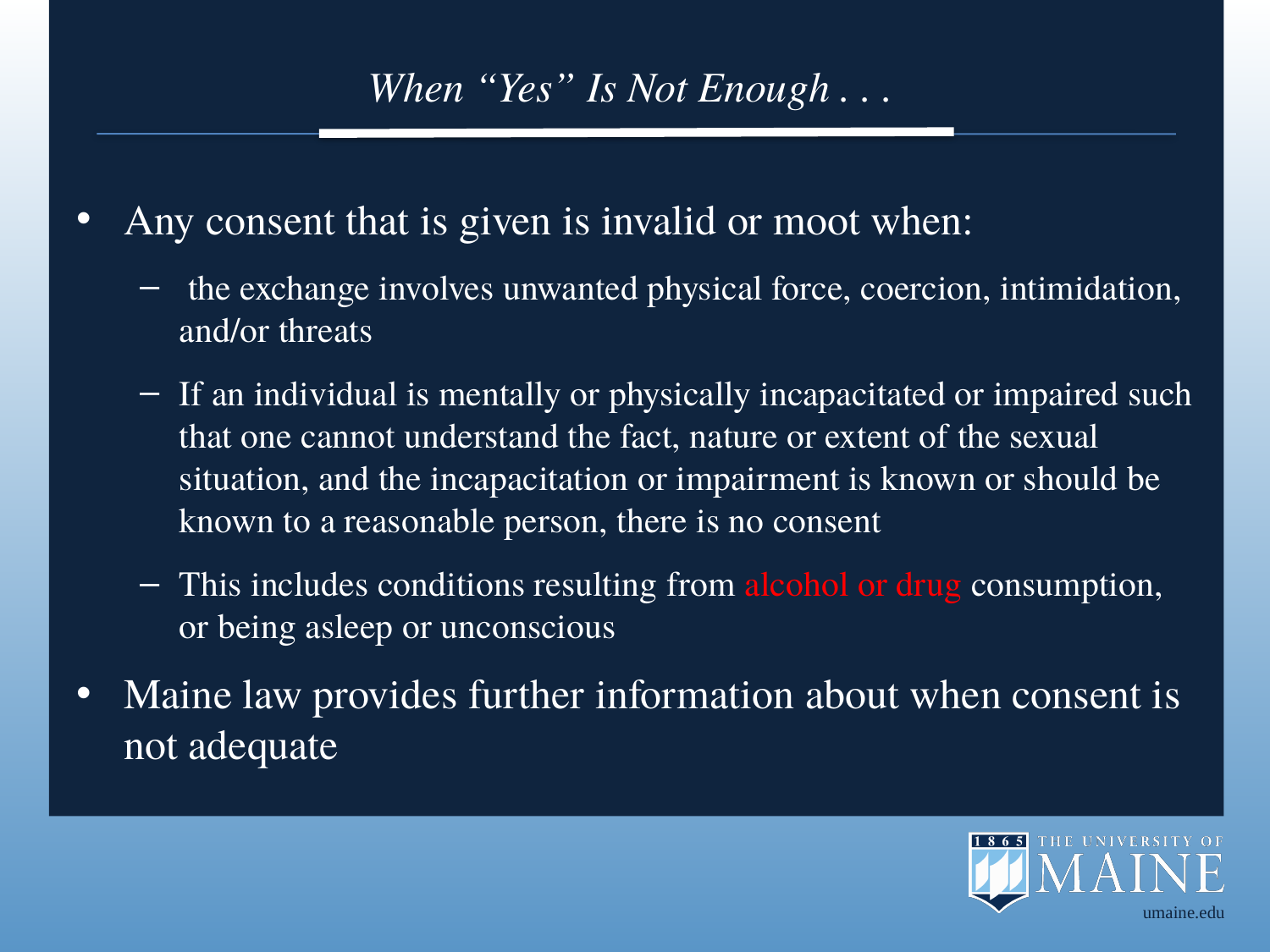

# When “Yes” Is Not Enough . . .
Any consent that is given is invalid or moot when:
 the exchange involves unwanted physical force, coercion, intimidation, and/or threats
If an individual is mentally or physically incapacitated or impaired such that one cannot understand the fact, nature or extent of the sexual situation, and the incapacitation or impairment is known or should be known to a reasonable person, there is no consent
This includes conditions resulting from alcohol or drug consumption, or being asleep or unconscious
Maine law provides further information about when consent is not adequate